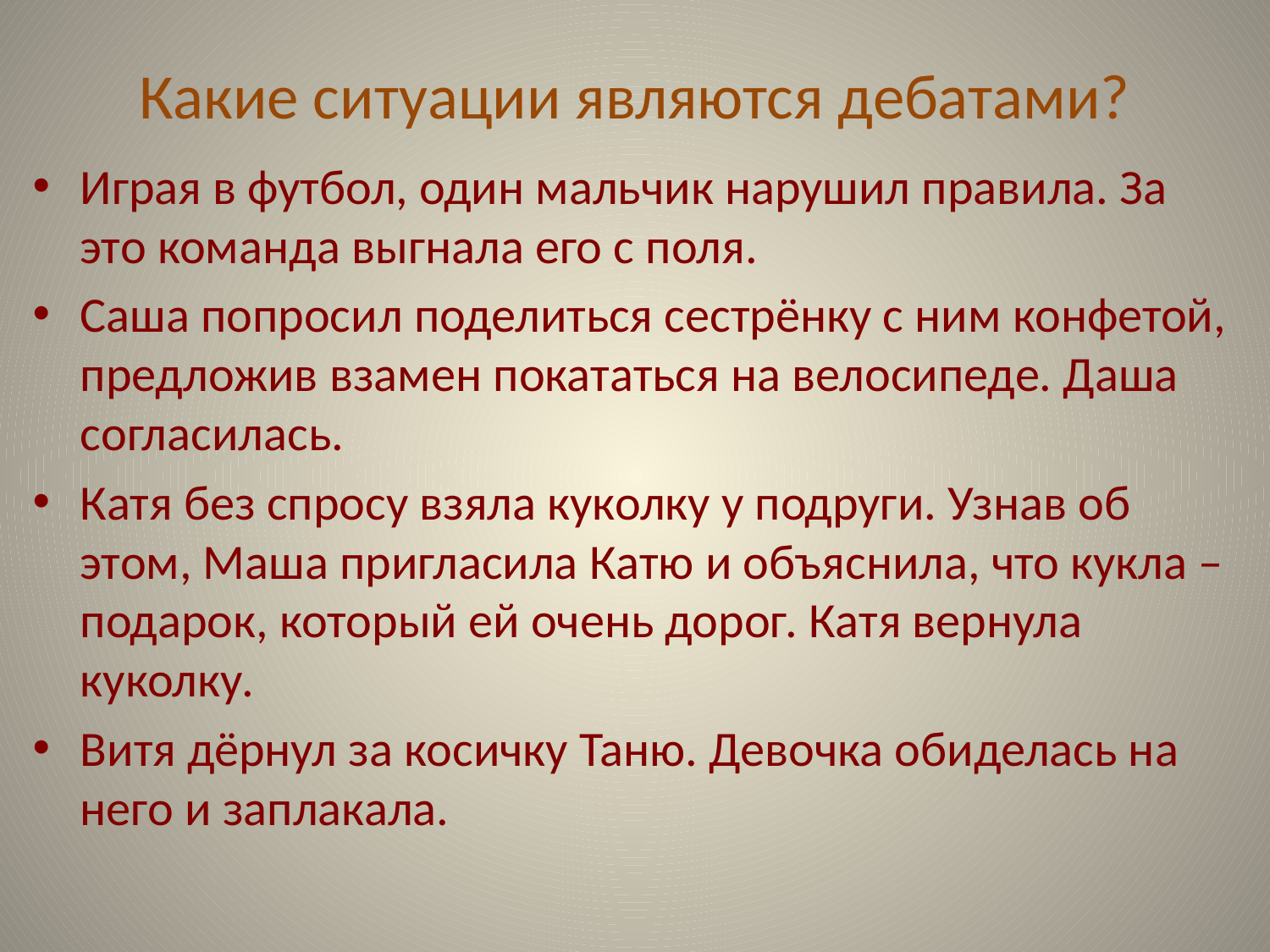

# Какие ситуации являются дебатами?
Играя в футбол, один мальчик нарушил правила. За это команда выгнала его с поля.
Саша попросил поделиться сестрёнку с ним конфетой, предложив взамен покататься на велосипеде. Даша согласилась.
Катя без спросу взяла куколку у подруги. Узнав об этом, Маша пригласила Катю и объяснила, что кукла – подарок, который ей очень дорог. Катя вернула куколку.
Витя дёрнул за косичку Таню. Девочка обиделась на него и заплакала.